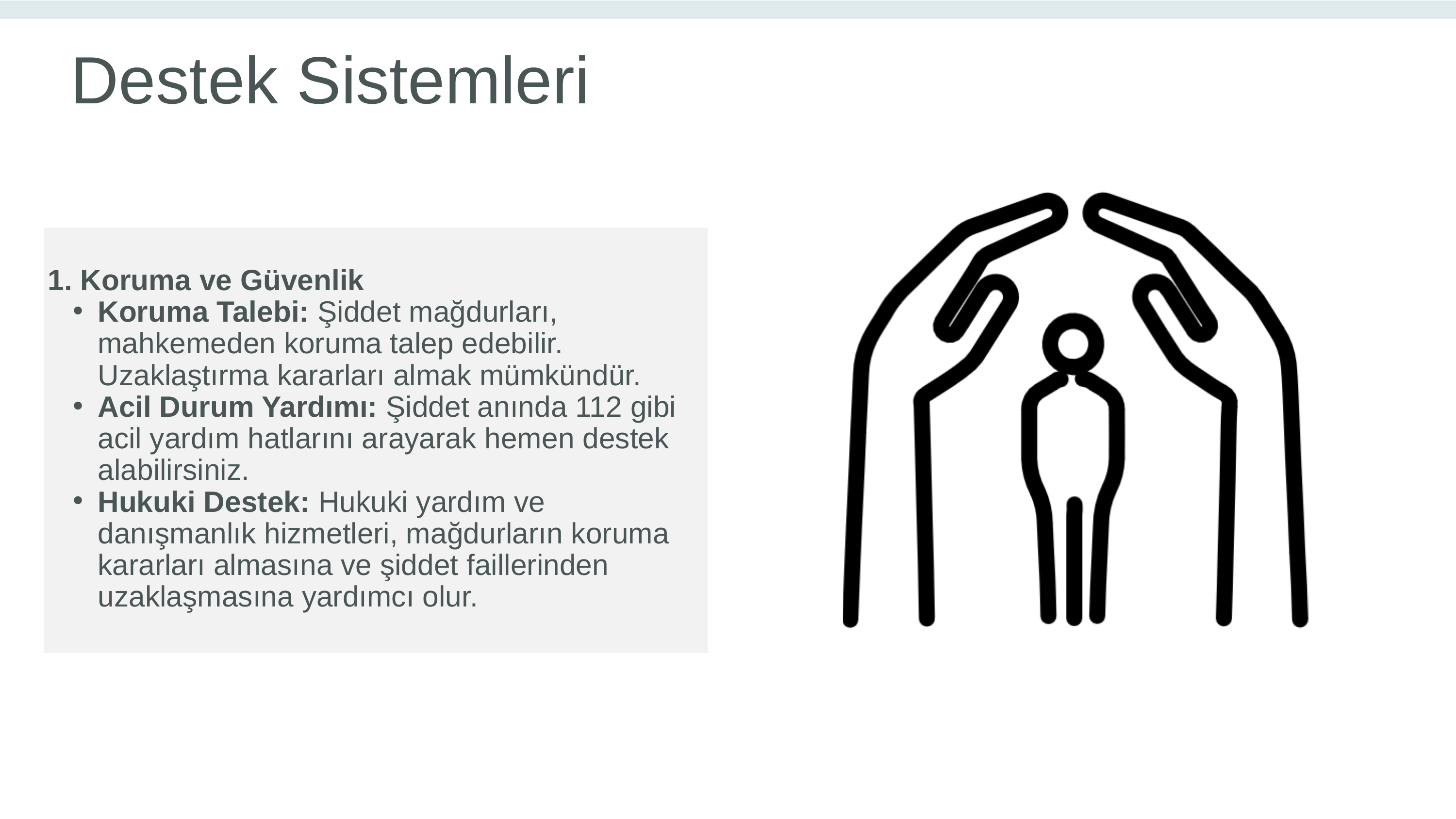

Destek Sistemleri

1. Koruma ve Güvenlik
Koruma Talebi: Şiddet mağdurları, mahkemeden koruma talep edebilir. Uzaklaştırma kararları almak mümkündür.
Acil Durum Yardımı: Şiddet anında 112 gibi acil yardım hatlarını arayarak hemen destek alabilirsiniz.
Hukuki Destek: Hukuki yardım ve danışmanlık hizmetleri, mağdurların koruma kararları almasına ve şiddet faillerinden uzaklaşmasına yardımcı olur.